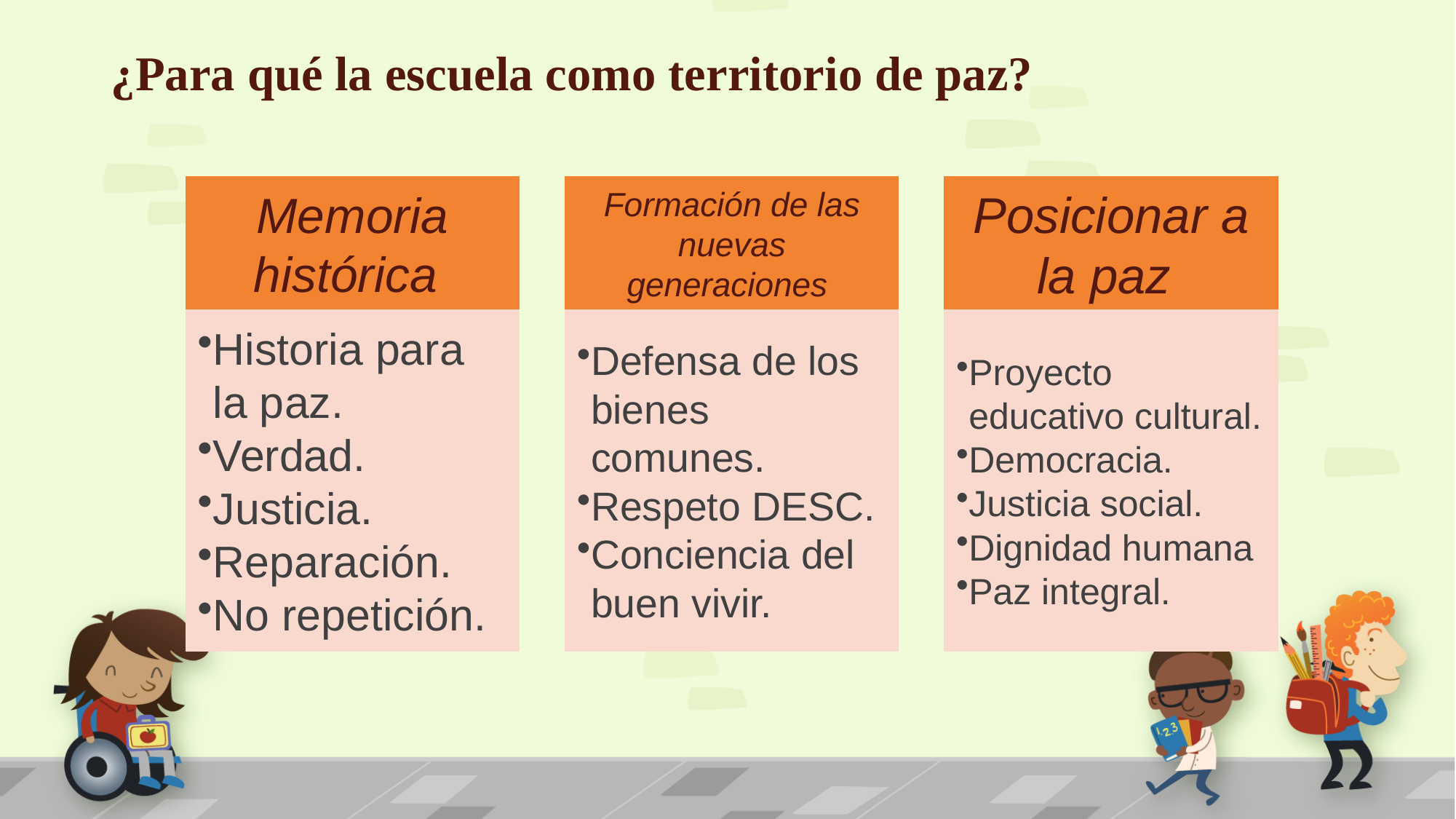

# ¿Para qué la escuela como territorio de paz?
Memoria histórica
Historia para la paz.
Formación de las nuevas generaciones
Defensa de los bienes comunes.
Posicionar a la paz
Proyecto educativo cultural.
Verdad.
Respeto DESC.
Democracia.
Justicia social.
Dignidad humana
Paz integral.
Justicia.
Reparación.
No repetición.
Conciencia del buen vivir.